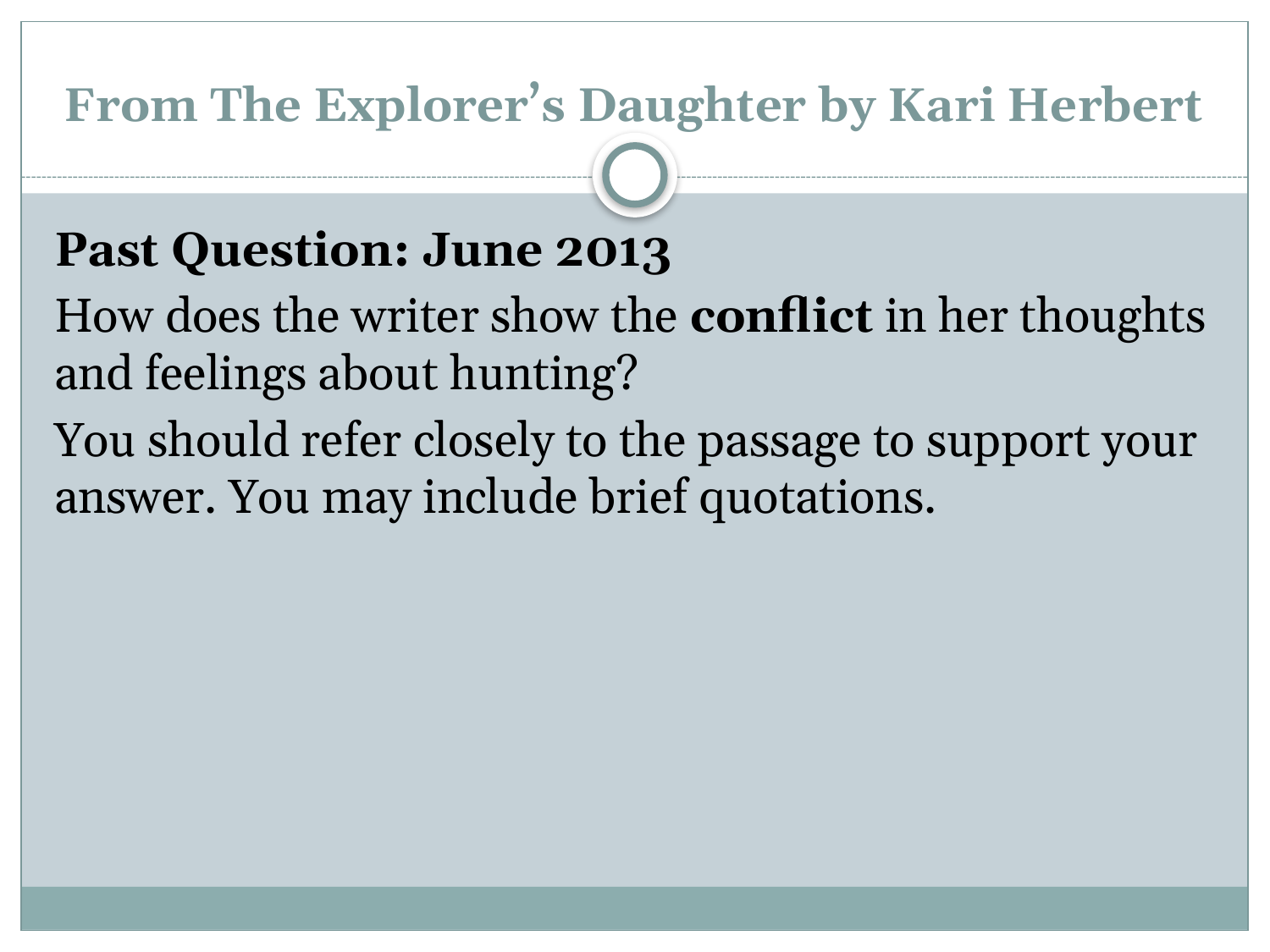

# From The Explorer’s Daughter by Kari Herbert
Past Question: June 2013
How does the writer show the conflict in her thoughts and feelings about hunting?
You should refer closely to the passage to support your answer. You may include brief quotations.